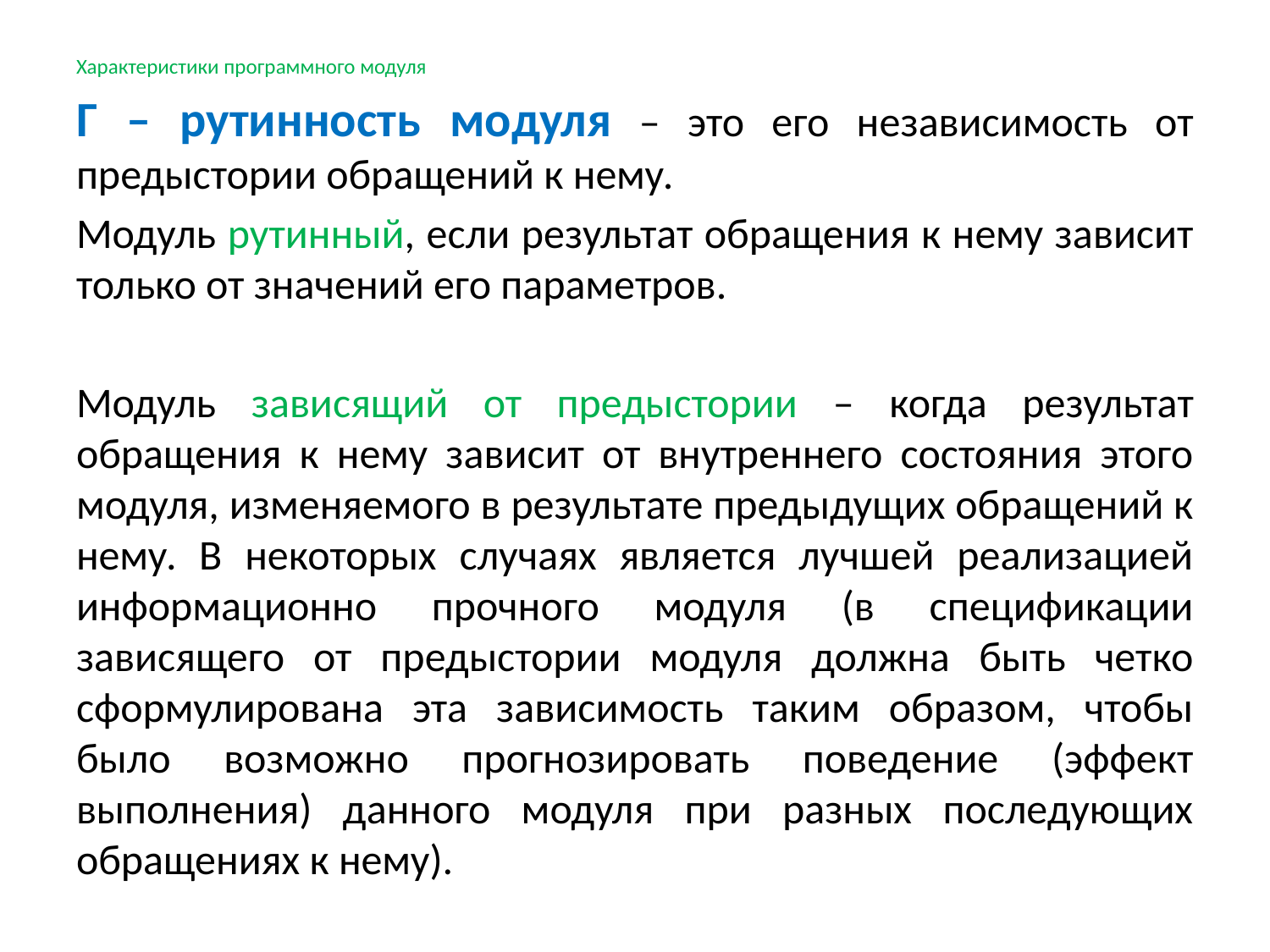

Характеристики программного модуля
Г – рутинность модуля – это его независимость от предыстории обращений к нему.
Модуль рутинный, если результат обращения к нему зависит только от значений его параметров.

Модуль зависящий от предыстории – когда результат обращения к нему зависит от внутреннего состояния этого модуля, изменяемого в результате предыдущих обращений к нему. В некоторых случаях является лучшей реализацией информационно прочного модуля (в спецификации зависящего от предыстории модуля должна быть четко сформулирована эта зависимость таким образом, чтобы было возможно прогнозировать поведение (эффект выполнения) данного модуля при разных последующих обращениях к нему).